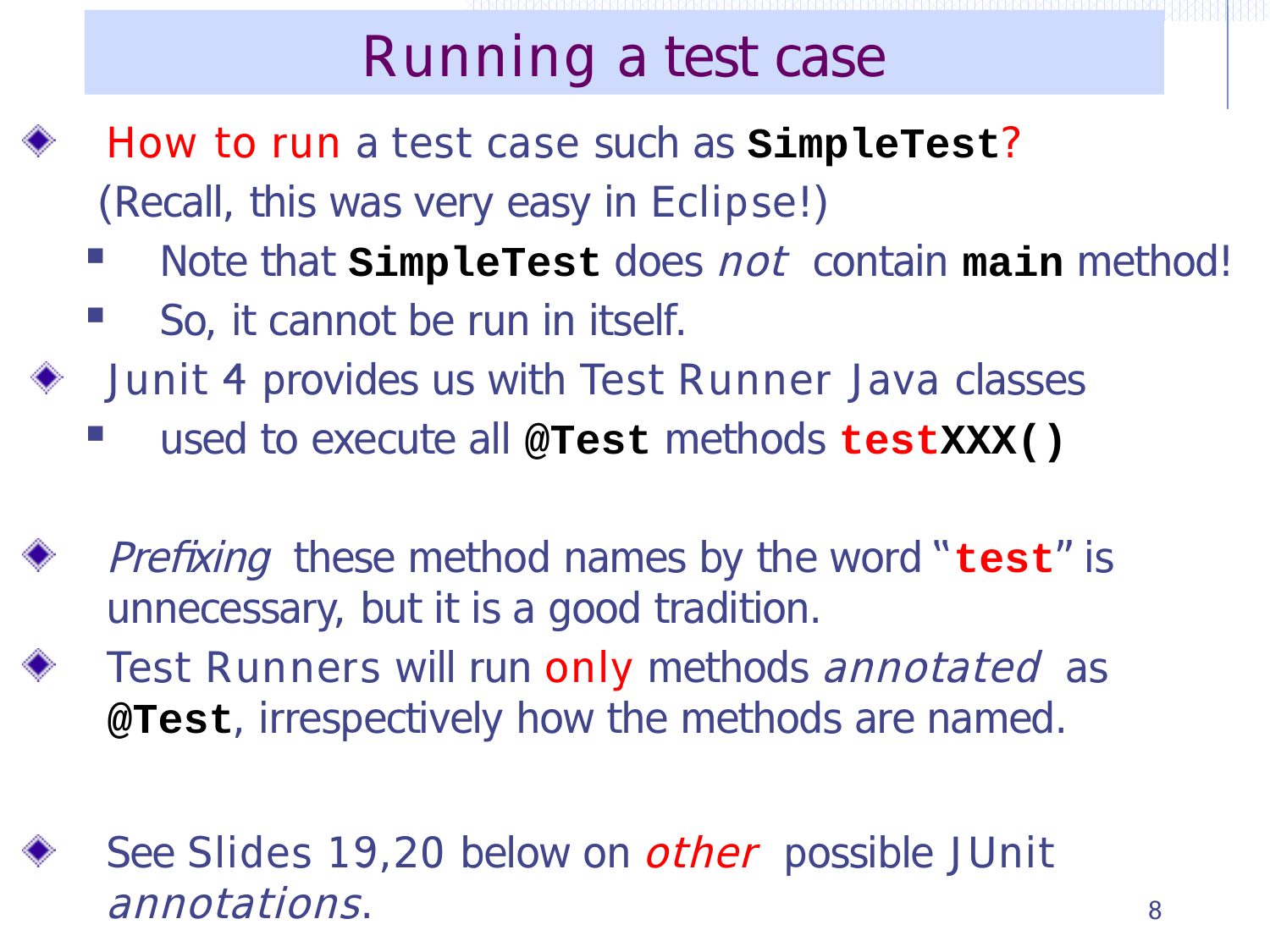

# Running a test case
How to run a test case such as SimpleTest?
   (Recall, this was very easy in Eclipse!)
Note that SimpleTest does not  contain main method!
So, it cannot be run in itself.
Junit 4 provides us with Test Runner Java classes
used to execute all @Test methods testXXX()

Prefixing  these method names by the word “test” is unnecessary, but it is a good tradition.
Test Runners will run only methods annotated  as @Test, irrespectively how the methods are named.

See Slides 19,20 below on other  possible JUnit annotations.
8